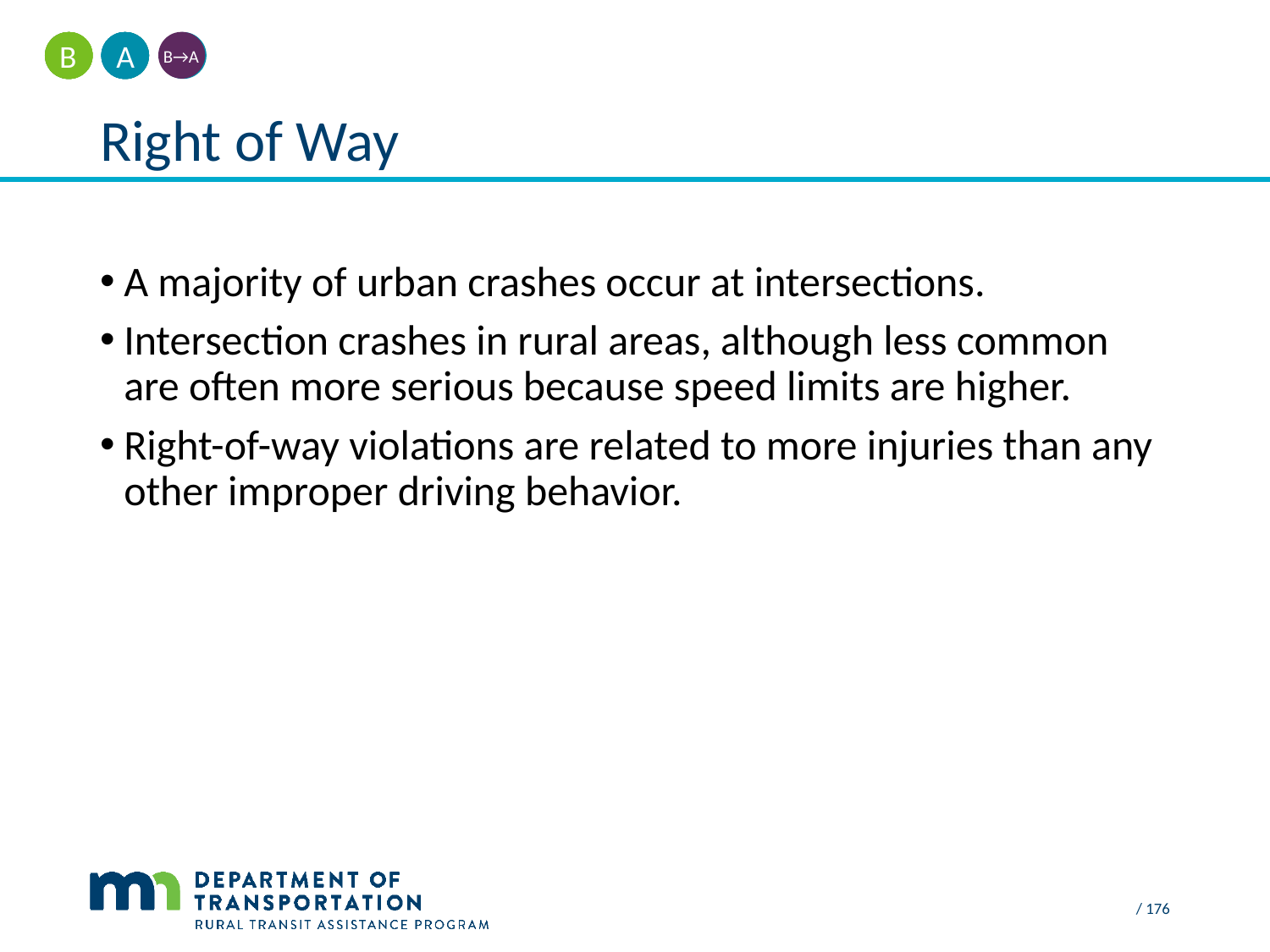

A
B

B→A
# Right of Way
A majority of urban crashes occur at intersections.
Intersection crashes in rural areas, although less common are often more serious because speed limits are higher.
Right-of-way violations are related to more injuries than any other improper driving behavior.
 / 176